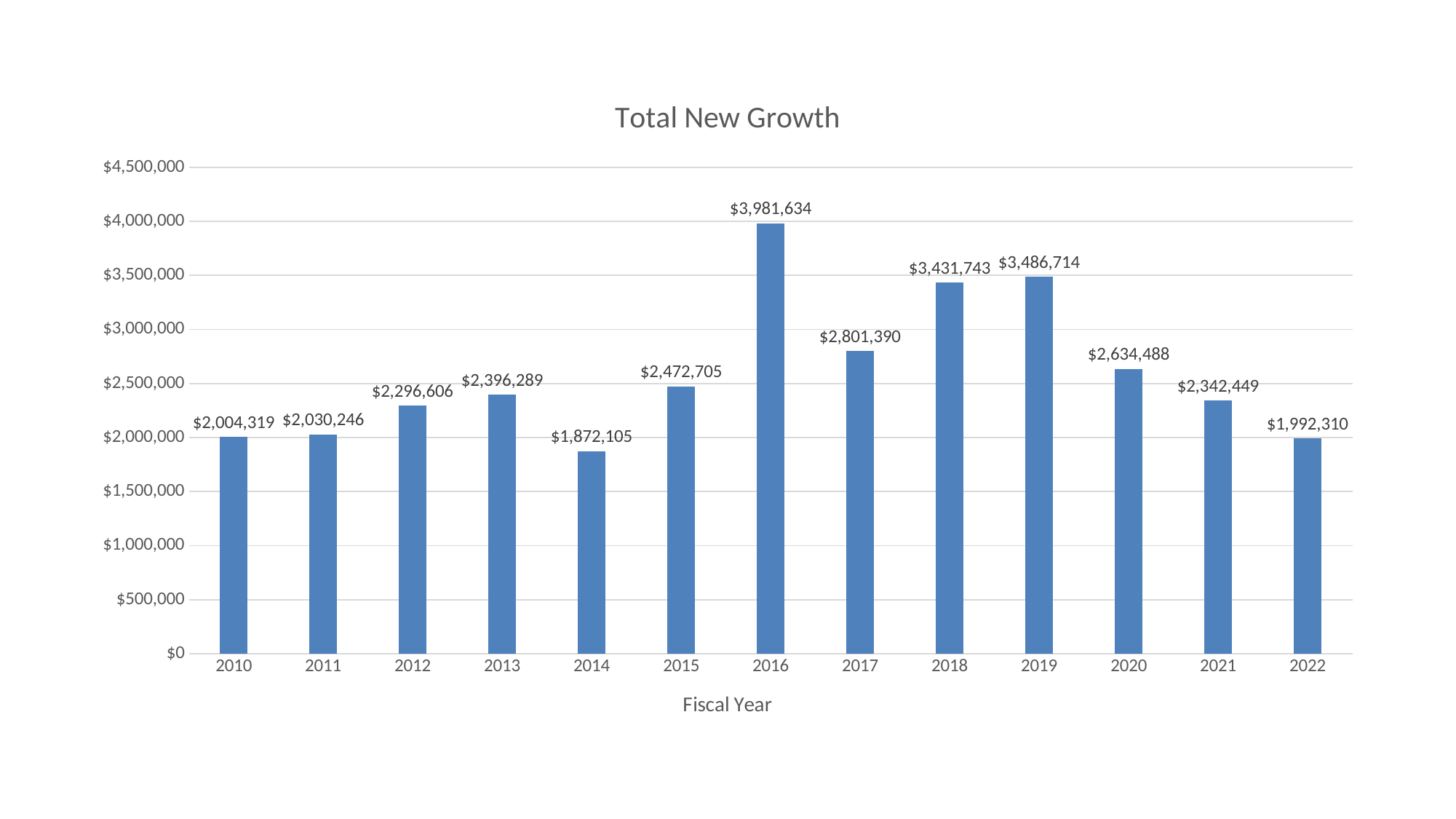

### Chart:

| Category | Total New Growth |
|---|---|
| 2010 | 2004319.0 |
| 2011 | 2030246.0 |
| 2012 | 2296606.0 |
| 2013 | 2396289.0 |
| 2014 | 1872105.0 |
| 2015 | 2472705.0 |
| 2016 | 3981634.0 |
| 2017 | 2801390.0 |
| 2018 | 3431743.0 |
| 2019 | 3486714.0 |
| 2020 | 2634488.0 |
| 2021 | 2342449.0 |
| 2022 | 1992310.0 |